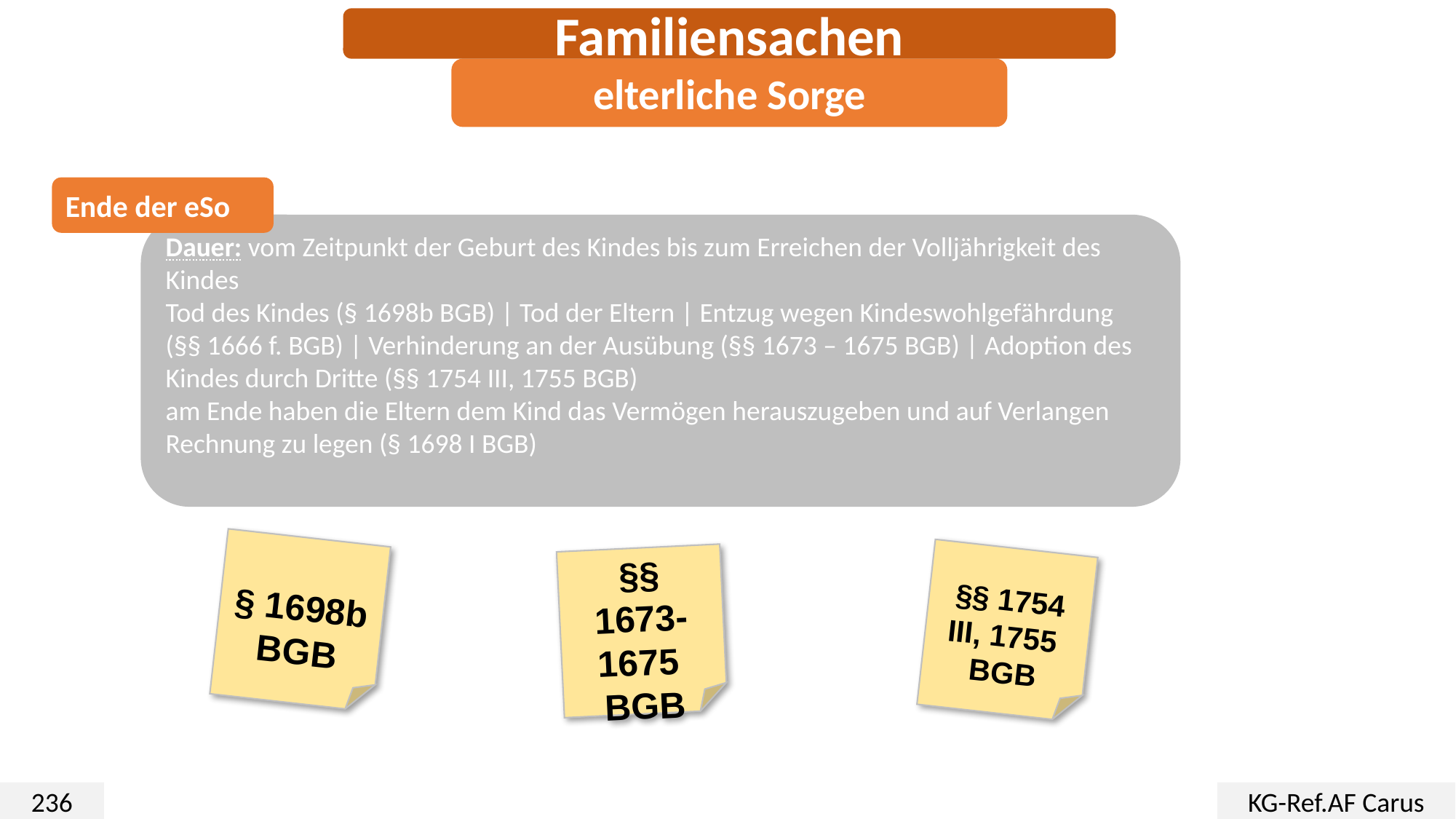

Familiensachen
elterliche Sorge
Ende der eSo

Dauer: vom Zeitpunkt der Geburt des Kindes bis zum Erreichen der Volljährigkeit des Kindes
Tod des Kindes (§ 1698b BGB) | Tod der Eltern | Entzug wegen Kindeswohlgefährdung (§§ 1666 f. BGB) | Verhinderung an der Ausübung (§§ 1673 – 1675 BGB) | Adoption des Kindes durch Dritte (§§ 1754 III, 1755 BGB)
am Ende haben die Eltern dem Kind das Vermögen herauszugeben und auf Verlangen Rechnung zu legen (§ 1698 I BGB)

§ 1698b
BGB

§§ 1754 III, 1755
BGB

§§ 1673-1675
BGB
236
KG-Ref.AF Carus